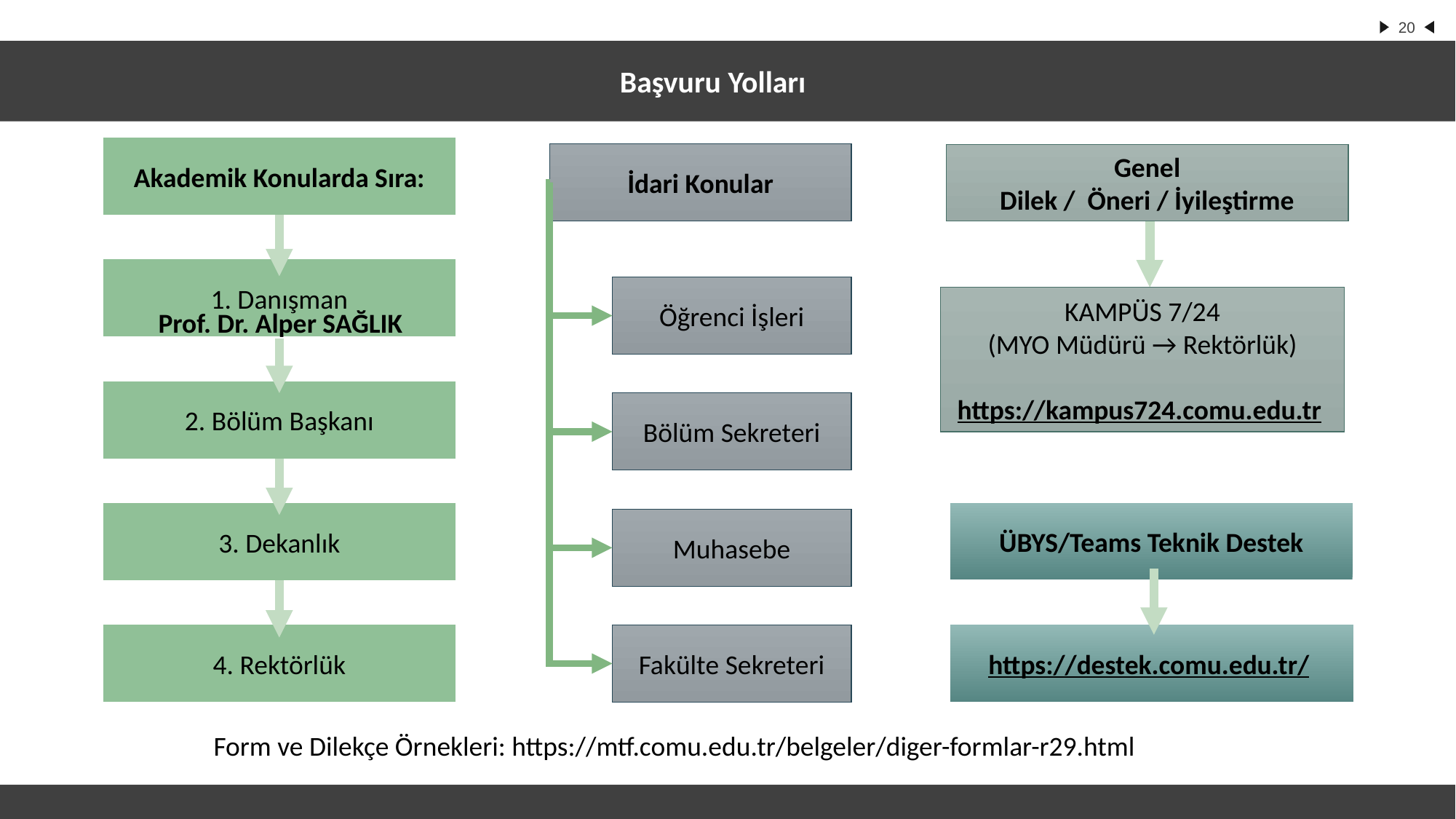

Başvuru Yolları
Akademik Konularda Sıra:
İdari Konular
Genel
Dilek /  Öneri / İyileştirme
1. Danışman
Öğrenci İşleri
KAMPÜS 7/24
(MYO Müdürü → Rektörlük)

https://kampus724.comu.edu.tr
Prof. Dr. Alper SAĞLIK
2. Bölüm Başkanı
Bölüm Sekreteri
3. Dekanlık
ÜBYS/Teams Teknik Destek
Muhasebe
4. Rektörlük
Fakülte Sekreteri
https://destek.comu.edu.tr/
Form ve Dilekçe Örnekleri: https://mtf.comu.edu.tr/belgeler/diger-formlar-r29.html